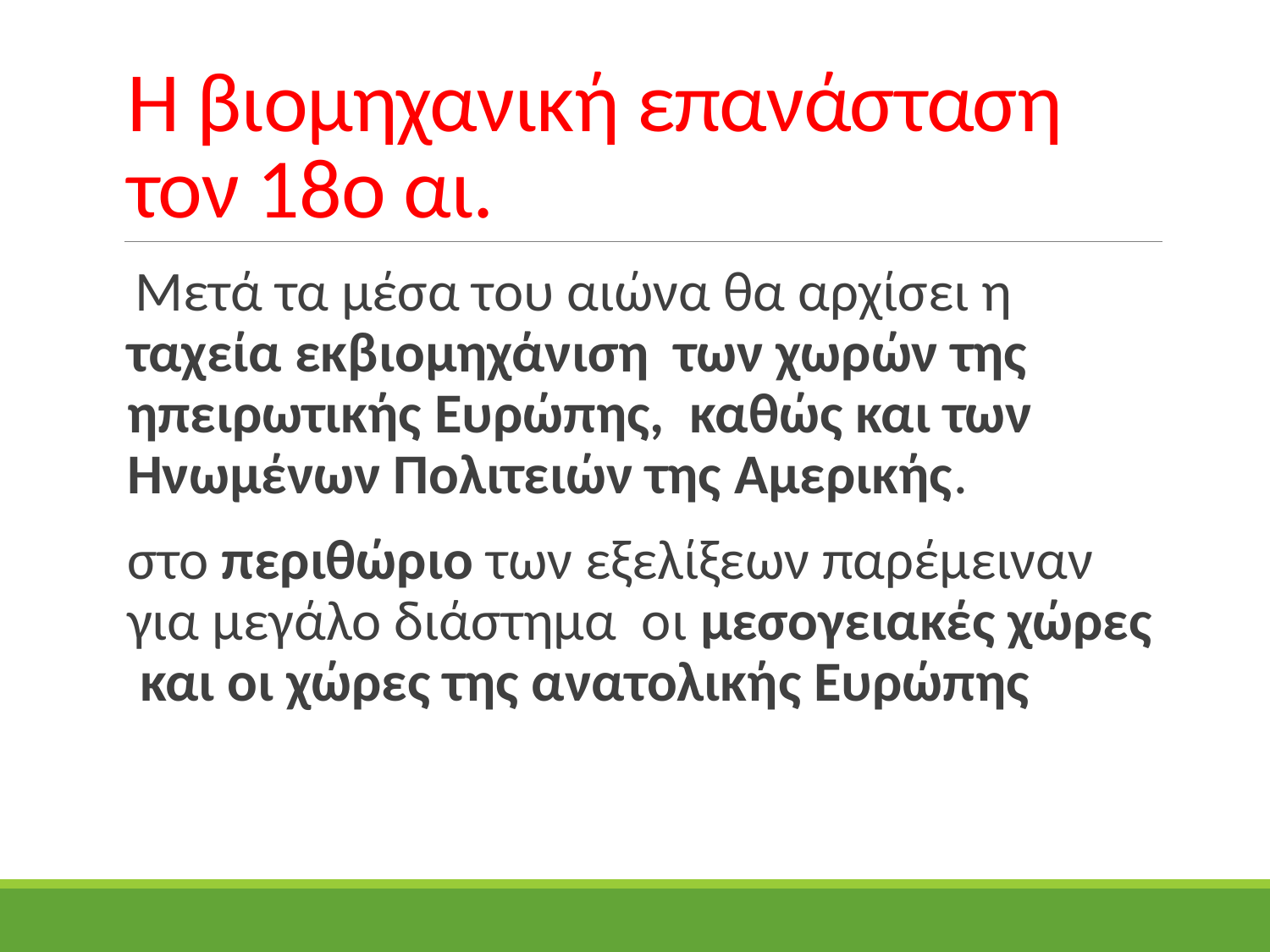

# Η βιομηχανική επανάσταση τον 18ο αι.
 Μετά τα μέσα του αιώνα θα αρχίσει η ταχεία εκβιομηχάνιση  των χωρών της ηπειρωτικής Ευρώπης,  καθώς και των Ηνωμένων Πολιτειών της Αμερικής.
στο περιθώριο των εξελίξεων παρέμειναν για μεγάλο διάστημα  οι μεσογειακές χώρες  και οι χώρες της ανατολικής Ευρώπης